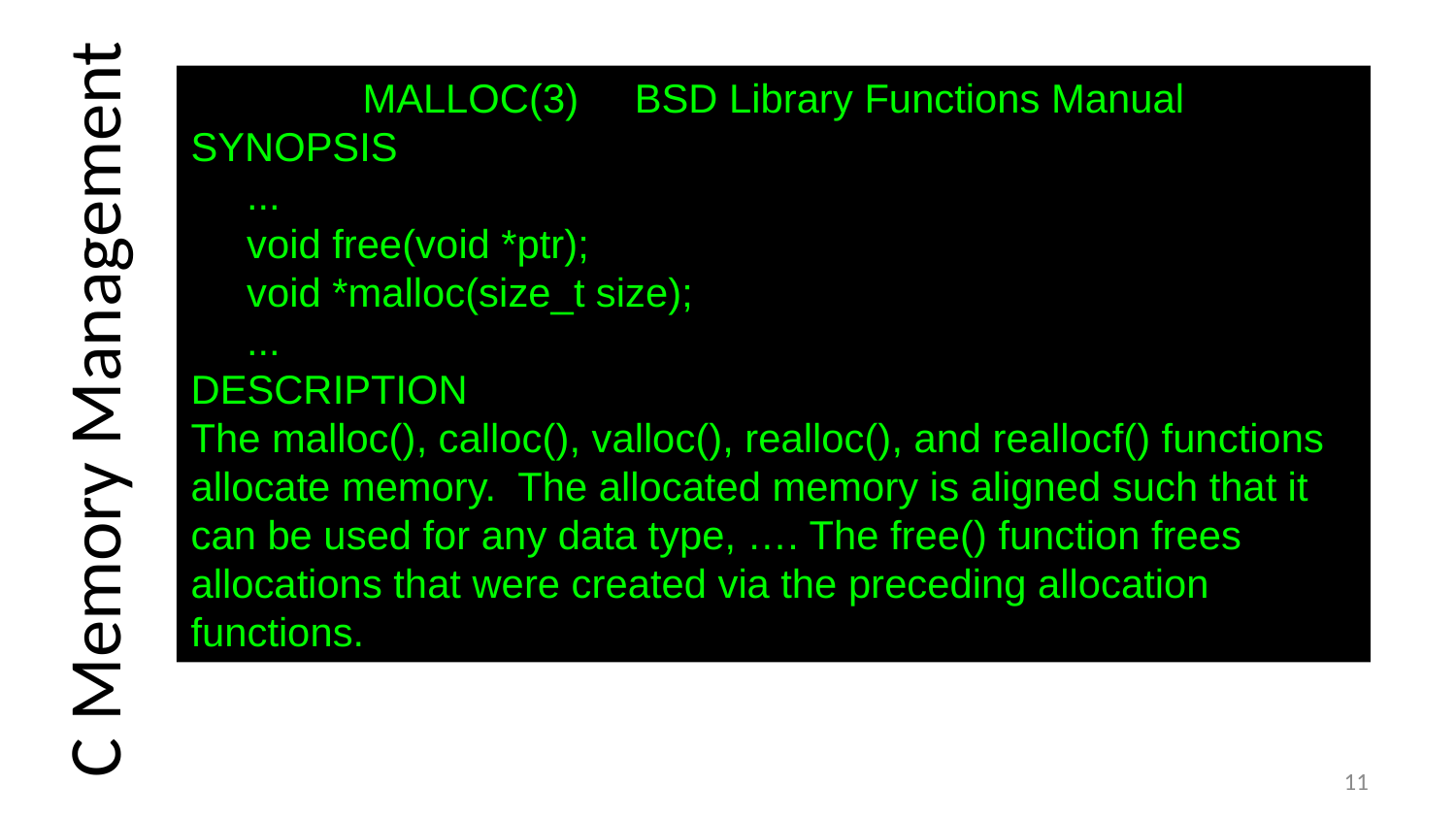

MALLOC(3)     BSD Library Functions Manual
SYNOPSIS
     ...
     void free(void *ptr);
     void *malloc(size_t size);
     ...
DESCRIPTION
The malloc(), calloc(), valloc(), realloc(), and reallocf() functions allocate memory.  The allocated memory is aligned such that it can be used for any data type, …. The free() function frees allocations that were created via the preceding allocation functions.
# C Memory Management
11